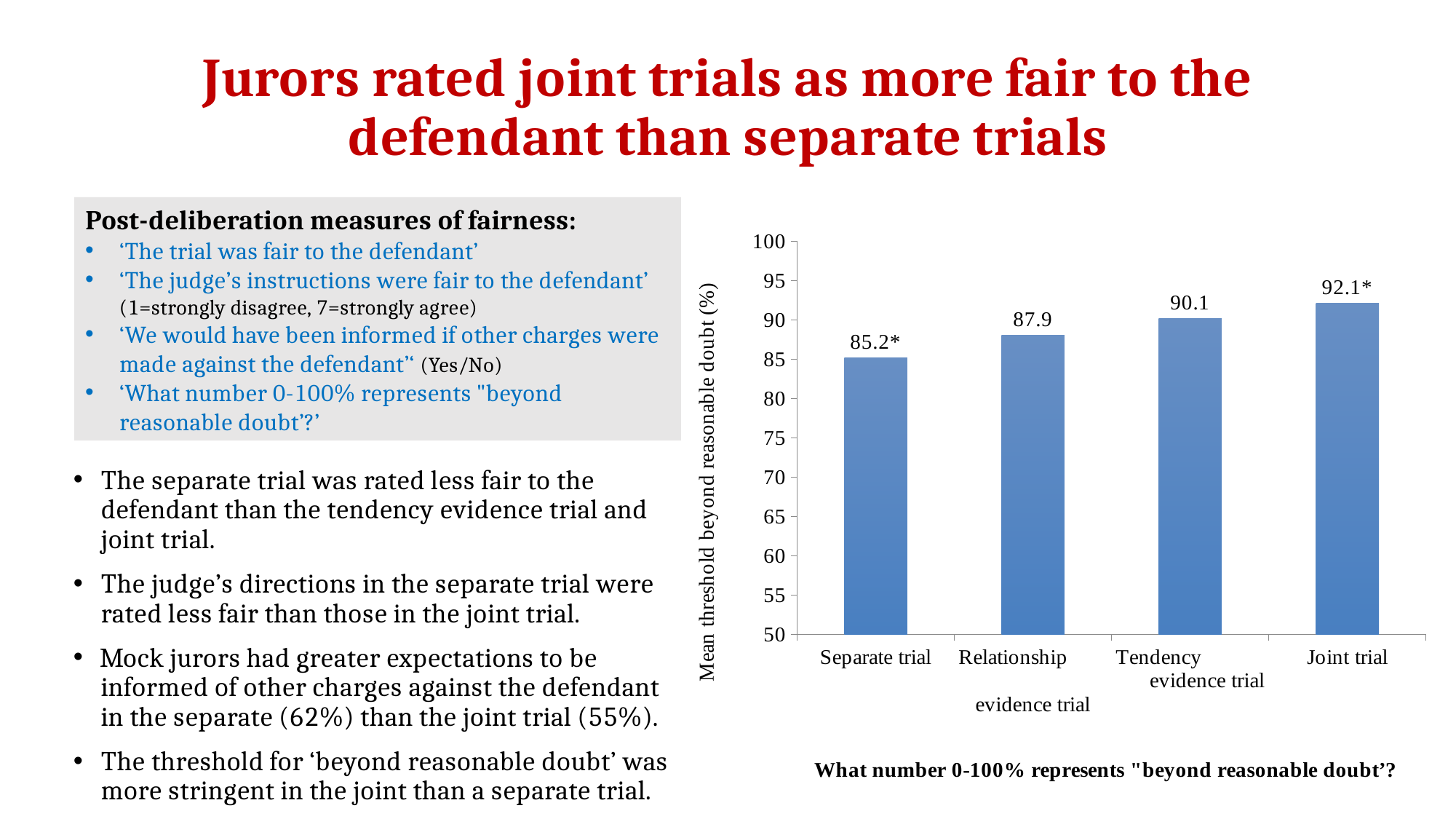

# Jurors rated joint trials as more fair to the defendant than separate trials
Post-deliberation measures of fairness:
‘The trial was fair to the defendant’
‘The judge’s instructions were fair to the defendant’ (1=strongly disagree, 7=strongly agree)
‘We would have been informed if other charges were made against the defendant’‘ (Yes/No)
‘What number 0-100% represents "beyond reasonable doubt’?’

### Chart

| Category | BRD |
|---|---|
| Separate trial | 85.2 |
| Relationship                       evidence trial | 87.99 |
| Tendency                  evidence trial | 90.14 |
| Joint trial | 92.11 |
The separate trial was rated less fair to the defendant than the tendency evidence trial and joint trial.
The judge’s directions in the separate trial were rated less fair than those in the joint trial.
Mock jurors had greater expectations to be informed of other charges against the defendant in the separate (62%) than the joint trial (55%).
The threshold for ‘beyond reasonable doubt’ was more stringent in the joint than a separate trial.